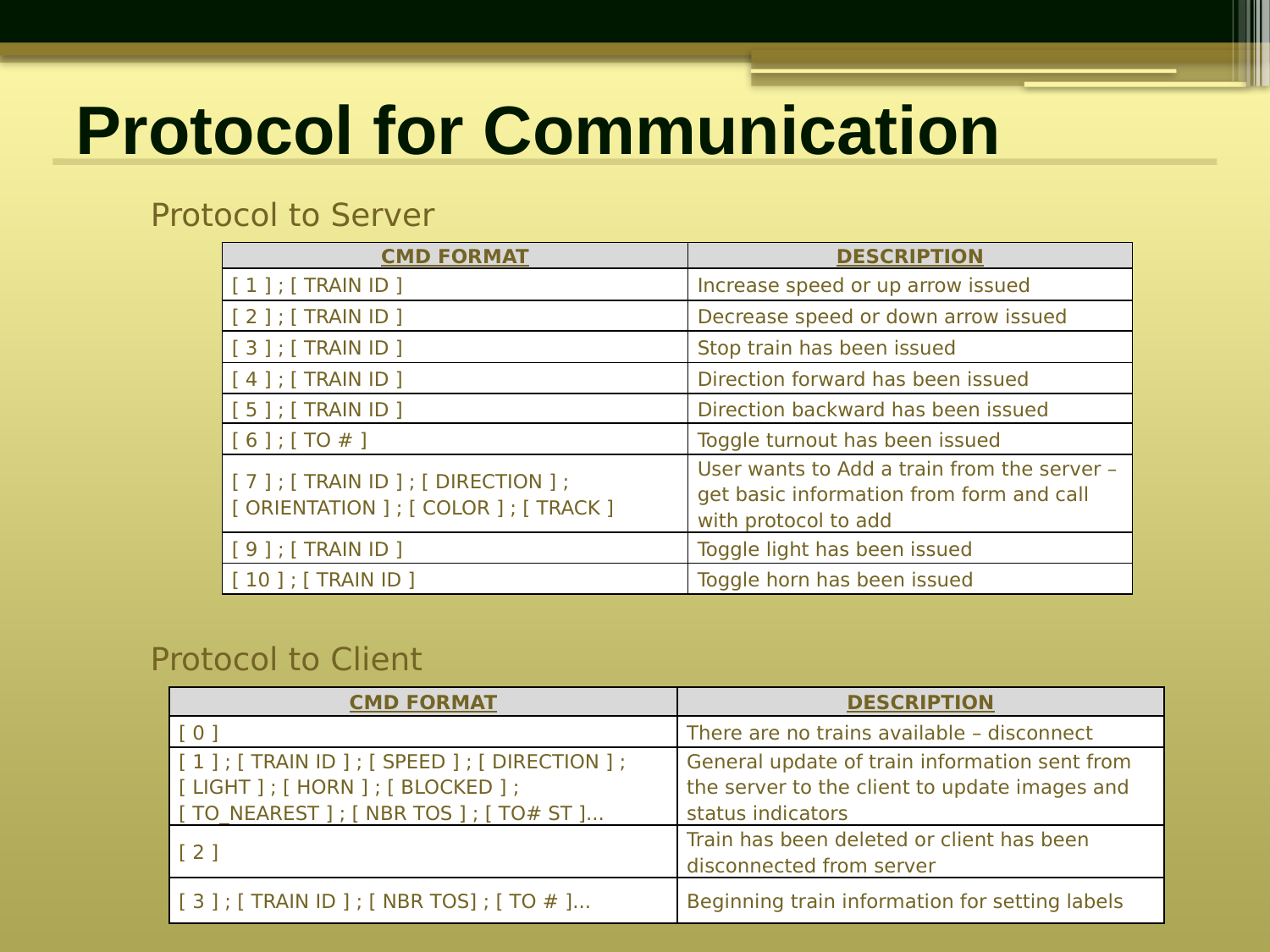

# Protocol for Communication

Protocol to Server

| CMD FORMAT | DESCRIPTION |
| --- | --- |
| [ 1 ] ; [ TRAIN ID ] | Increase speed or up arrow issued |
| [ 2 ] ; [ TRAIN ID ] | Decrease speed or down arrow issued |
| [ 3 ] ; [ TRAIN ID ] | Stop train has been issued |
| [ 4 ] ; [ TRAIN ID ] | Direction forward has been issued |
| [ 5 ] ; [ TRAIN ID ] | Direction backward has been issued |
| [ 6 ] ; [ TO # ] | Toggle turnout has been issued |
| [ 7 ] ; [ TRAIN ID ] ; [ DIRECTION ] ; [ ORIENTATION ] ; [ COLOR ] ; [ TRACK ] | User wants to Add a train from the server – get basic information from form and call with protocol to add |
| [ 9 ] ; [ TRAIN ID ] | Toggle light has been issued |
| [ 10 ] ; [ TRAIN ID ] | Toggle horn has been issued |
Protocol to Client

| CMD FORMAT | DESCRIPTION |
| --- | --- |
| [ 0 ] | There are no trains available – disconnect |
| [ 1 ] ; [ TRAIN ID ] ; [ SPEED ] ; [ DIRECTION ] ; [ LIGHT ] ; [ HORN ] ; [ BLOCKED ] ; [ TO\_NEAREST ] ; [ NBR TOS ] ; [ TO# ST ]... | General update of train information sent from the server to the client to update images and status indicators |
| [ 2 ] | Train has been deleted or client has been disconnected from server |
| [ 3 ] ; [ TRAIN ID ] ; [ NBR TOS] ; [ TO # ]... | Beginning train information for setting labels |